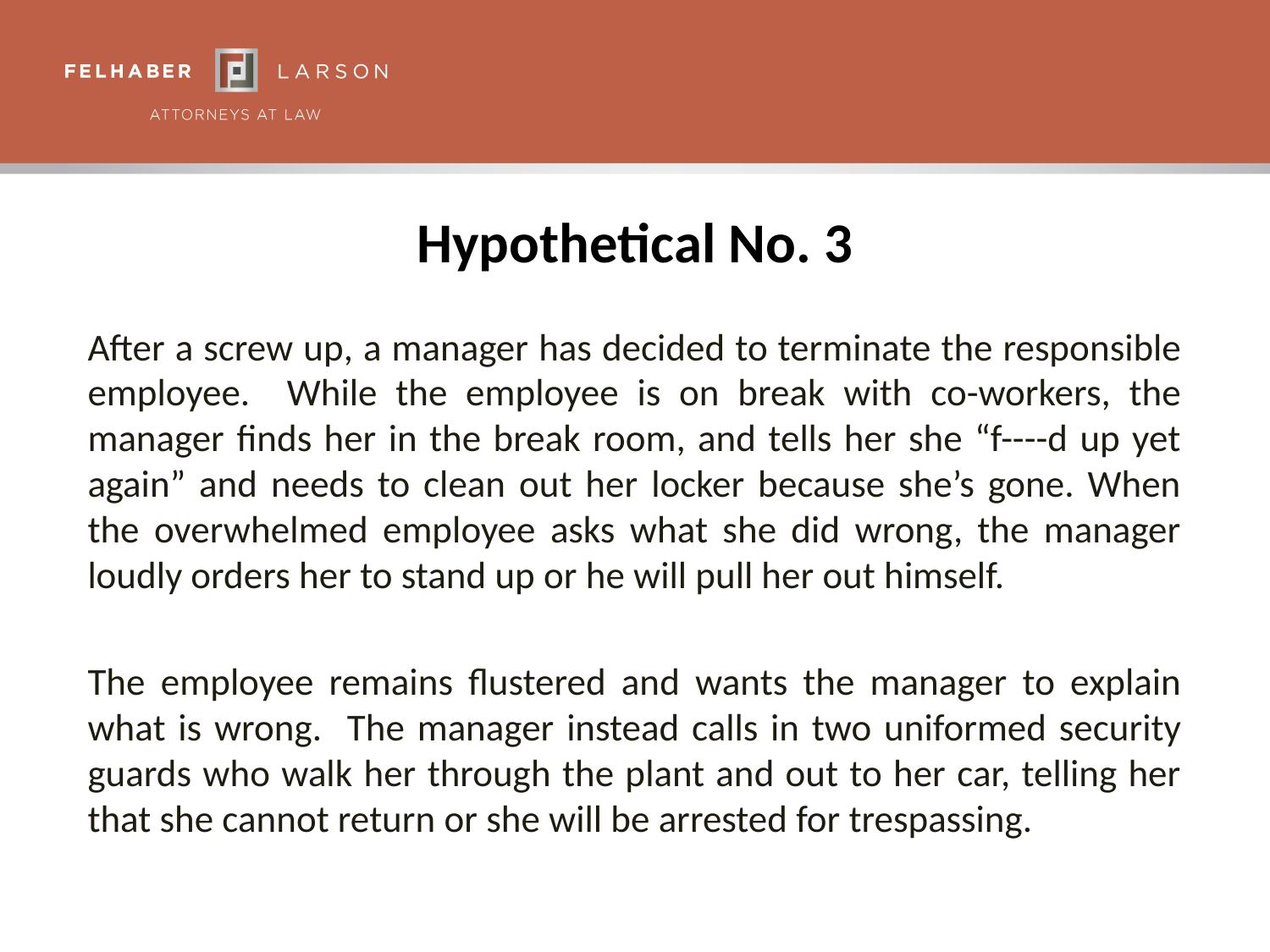

# Hypothetical No. 3
After a screw up, a manager has decided to terminate the responsible employee.  While the employee is on break with co-workers, the manager finds her in the break room, and tells her she “f----d up yet again” and needs to clean out her locker because she’s gone. When the overwhelmed employee asks what she did wrong, the manager loudly orders her to stand up or he will pull her out himself.

The employee remains flustered and wants the manager to explain what is wrong.  The manager instead calls in two uniformed security guards who walk her through the plant and out to her car, telling her that she cannot return or she will be arrested for trespassing.